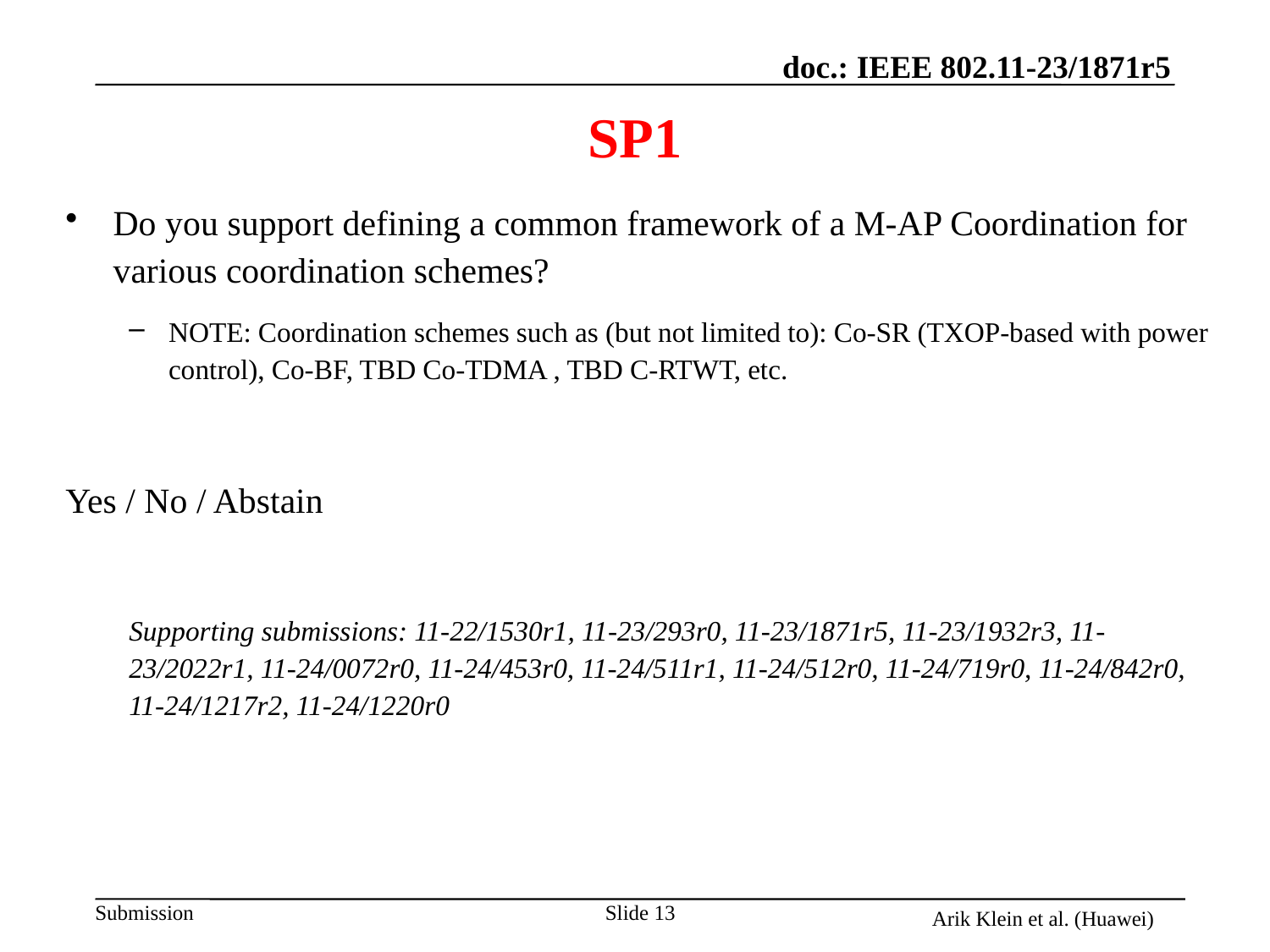

# SP1
Do you support defining a common framework of a M-AP Coordination for various coordination schemes?
NOTE: Coordination schemes such as (but not limited to): Co-SR (TXOP-based with power control), Co-BF, TBD Co-TDMA , TBD C-RTWT, etc.

Yes / No / Abstain

Supporting submissions: 11-22/1530r1, 11-23/293r0, 11-23/1871r5, 11-23/1932r3, 11-23/2022r1, 11-24/0072r0, 11-24/453r0, 11-24/511r1, 11-24/512r0, 11-24/719r0, 11-24/842r0, 11-24/1217r2, 11-24/1220r0
Arik Klein et al. (Huawei)
Slide 13